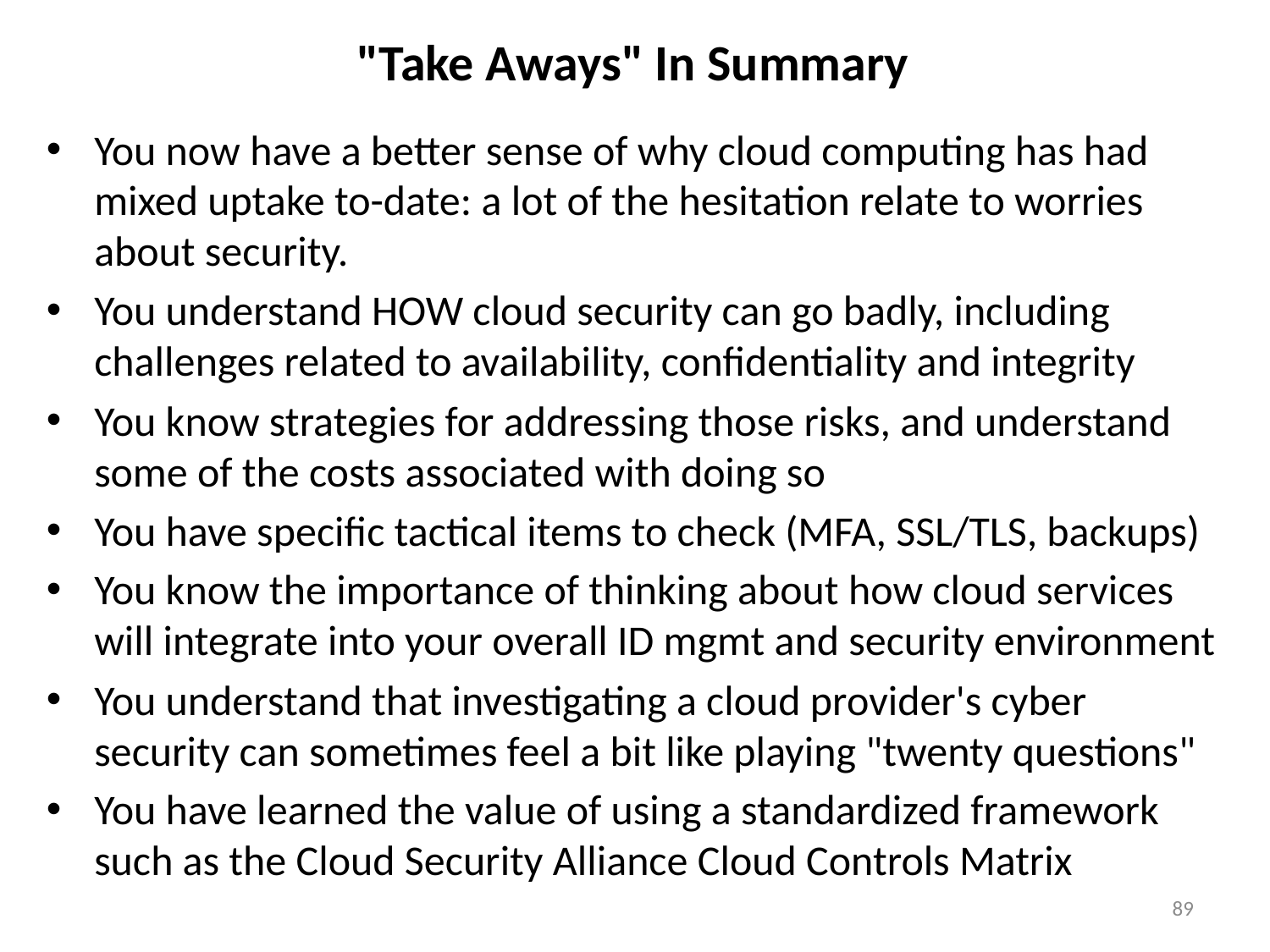

# "Take Aways" In Summary
You now have a better sense of why cloud computing has had mixed uptake to-date: a lot of the hesitation relate to worries about security.
You understand HOW cloud security can go badly, including challenges related to availability, confidentiality and integrity
You know strategies for addressing those risks, and understand some of the costs associated with doing so
You have specific tactical items to check (MFA, SSL/TLS, backups)
You know the importance of thinking about how cloud services will integrate into your overall ID mgmt and security environment
You understand that investigating a cloud provider's cyber security can sometimes feel a bit like playing "twenty questions"
You have learned the value of using a standardized framework such as the Cloud Security Alliance Cloud Controls Matrix
89